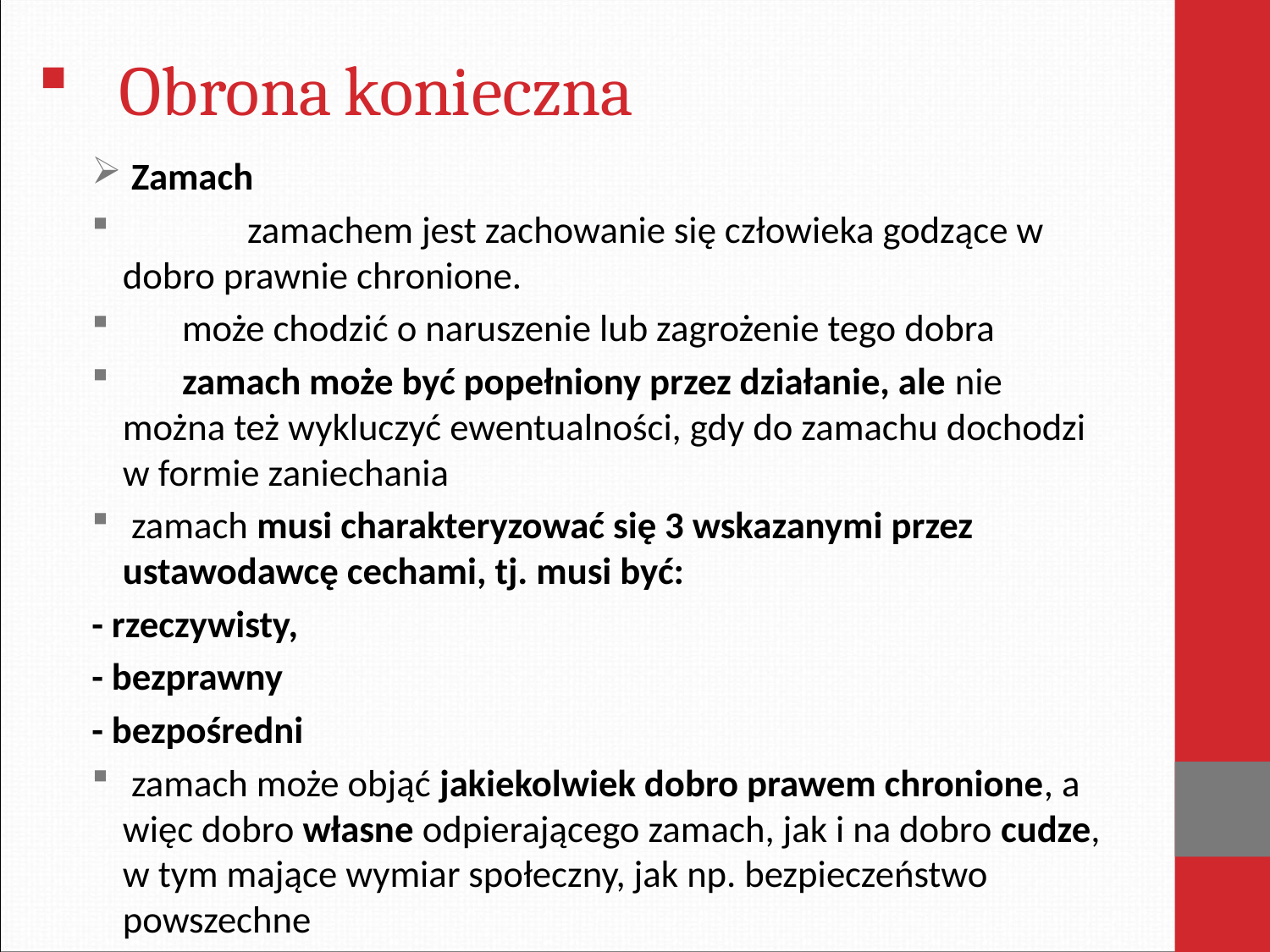

# Obrona konieczna
 Zamach
	zamachem jest zachowanie się człowieka godzące w dobro prawnie chronione.
       może chodzić o naruszenie lub zagrożenie tego dobra
       zamach może być popełniony przez działanie, ale nie można też wykluczyć ewentualności, gdy do zamachu dochodzi w formie zaniechania
 zamach musi charakteryzować się 3 wskazanymi przez ustawodawcę cechami, tj. musi być:
			- rzeczywisty,
			- bezprawny
			- bezpośredni
 zamach może objąć jakiekolwiek dobro prawem chronione, a więc dobro własne odpierającego zamach, jak i na dobro cudze, w tym mające wymiar społeczny, jak np. bezpieczeństwo powszechne